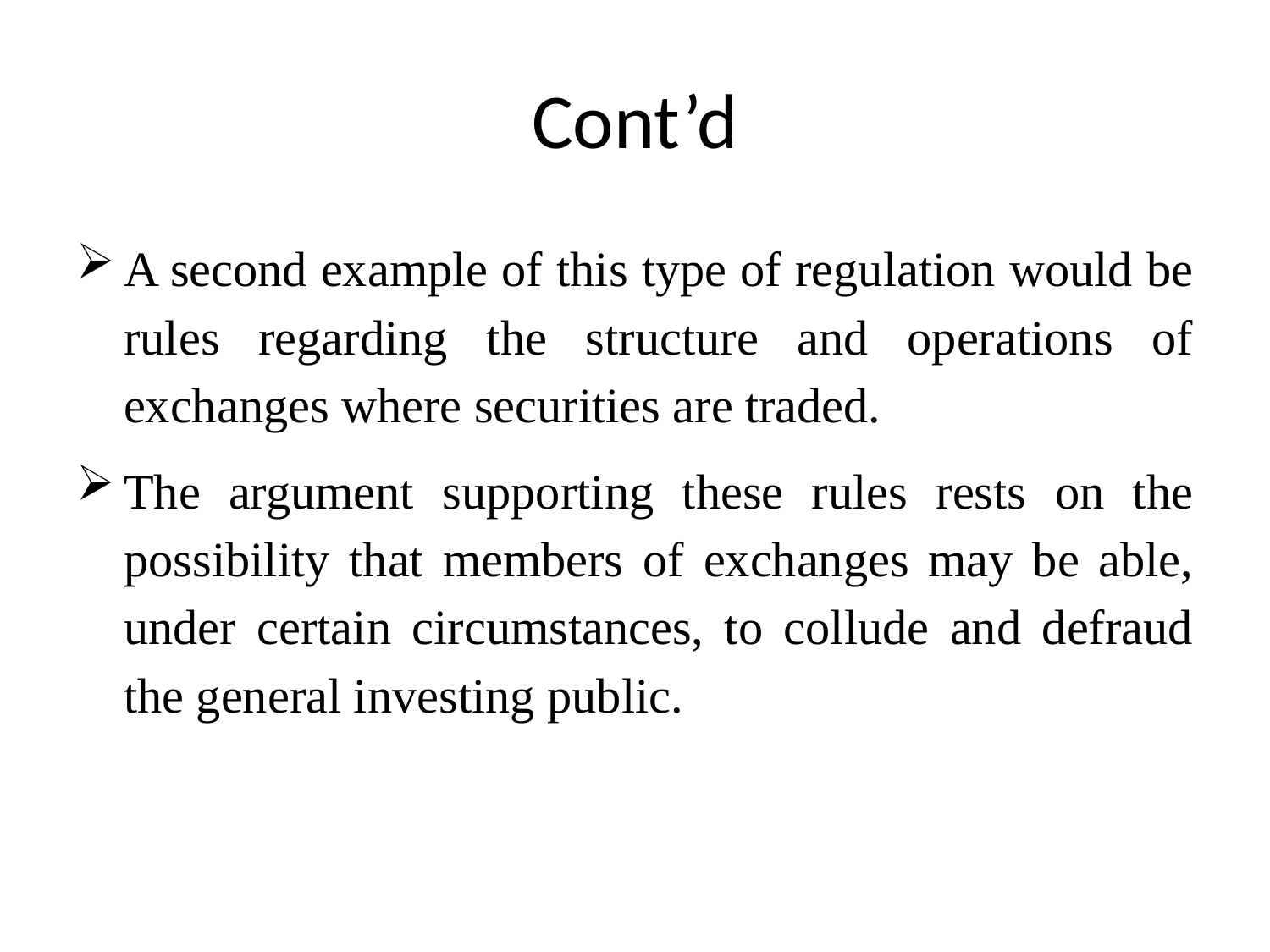

# Cont’d
A second example of this type of regulation would be rules regarding the structure and operations of exchanges where securities are traded.
The argument supporting these rules rests on the possibility that members of exchanges may be able, under certain circumstances, to collude and defraud the general investing public.